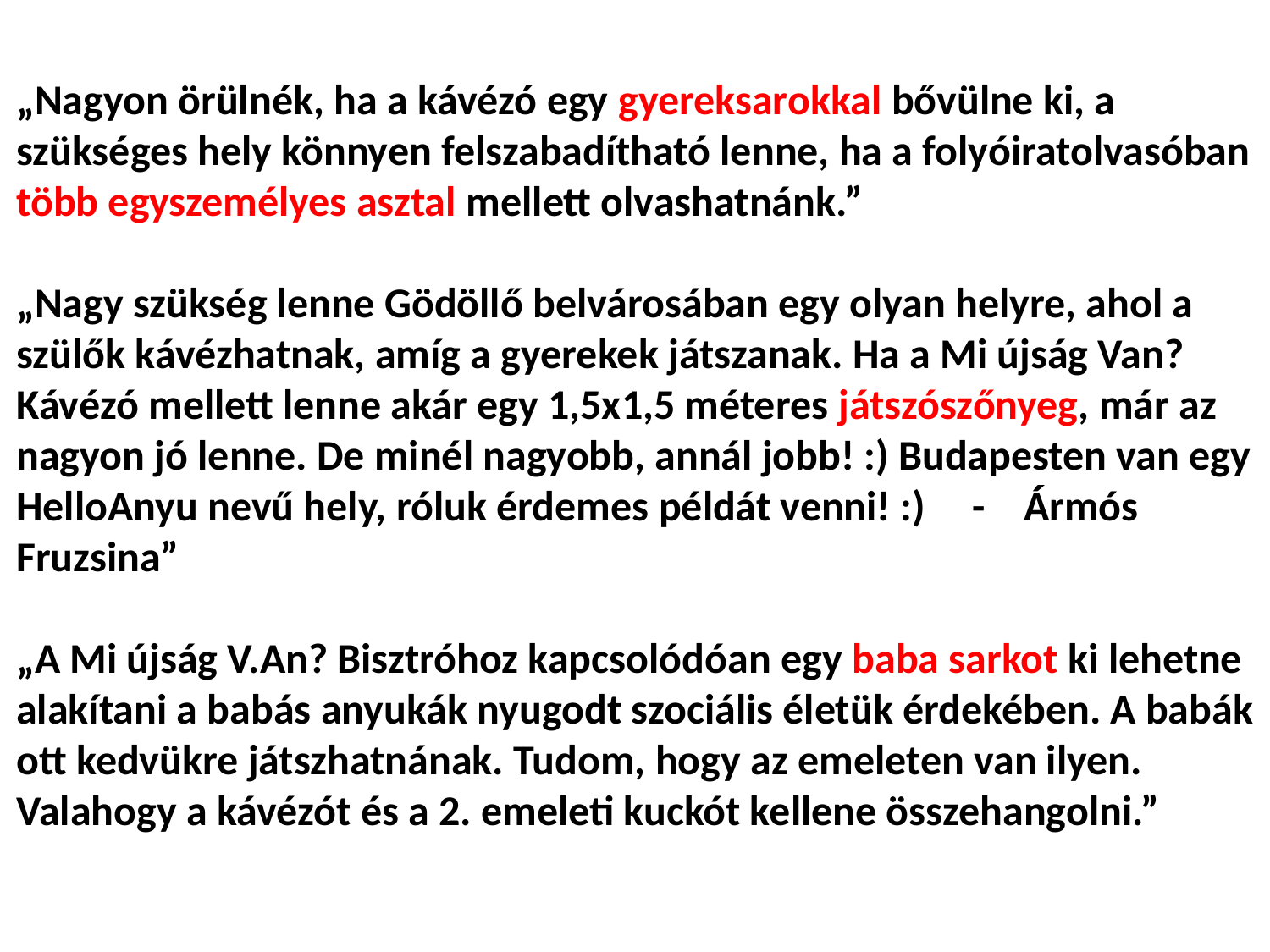

„Nagyon örülnék, ha a kávézó egy gyereksarokkal bővülne ki, a szükséges hely könnyen felszabadítható lenne, ha a folyóiratolvasóban több egyszemélyes asztal mellett olvashatnánk.”

„Nagy szükség lenne Gödöllő belvárosában egy olyan helyre, ahol a szülők kávézhatnak, amíg a gyerekek játszanak. Ha a Mi újság Van? Kávézó mellett lenne akár egy 1,5x1,5 méteres játszószőnyeg, már az nagyon jó lenne. De minél nagyobb, annál jobb! :) Budapesten van egy HelloAnyu nevű hely, róluk érdemes példát venni! :)     -    Ármós Fruzsina”

„A Mi újság V.An? Bisztróhoz kapcsolódóan egy baba sarkot ki lehetne alakítani a babás anyukák nyugodt szociális életük érdekében. A babák ott kedvükre játszhatnának. Tudom, hogy az emeleten van ilyen. Valahogy a kávézót és a 2. emeleti kuckót kellene összehangolni.”